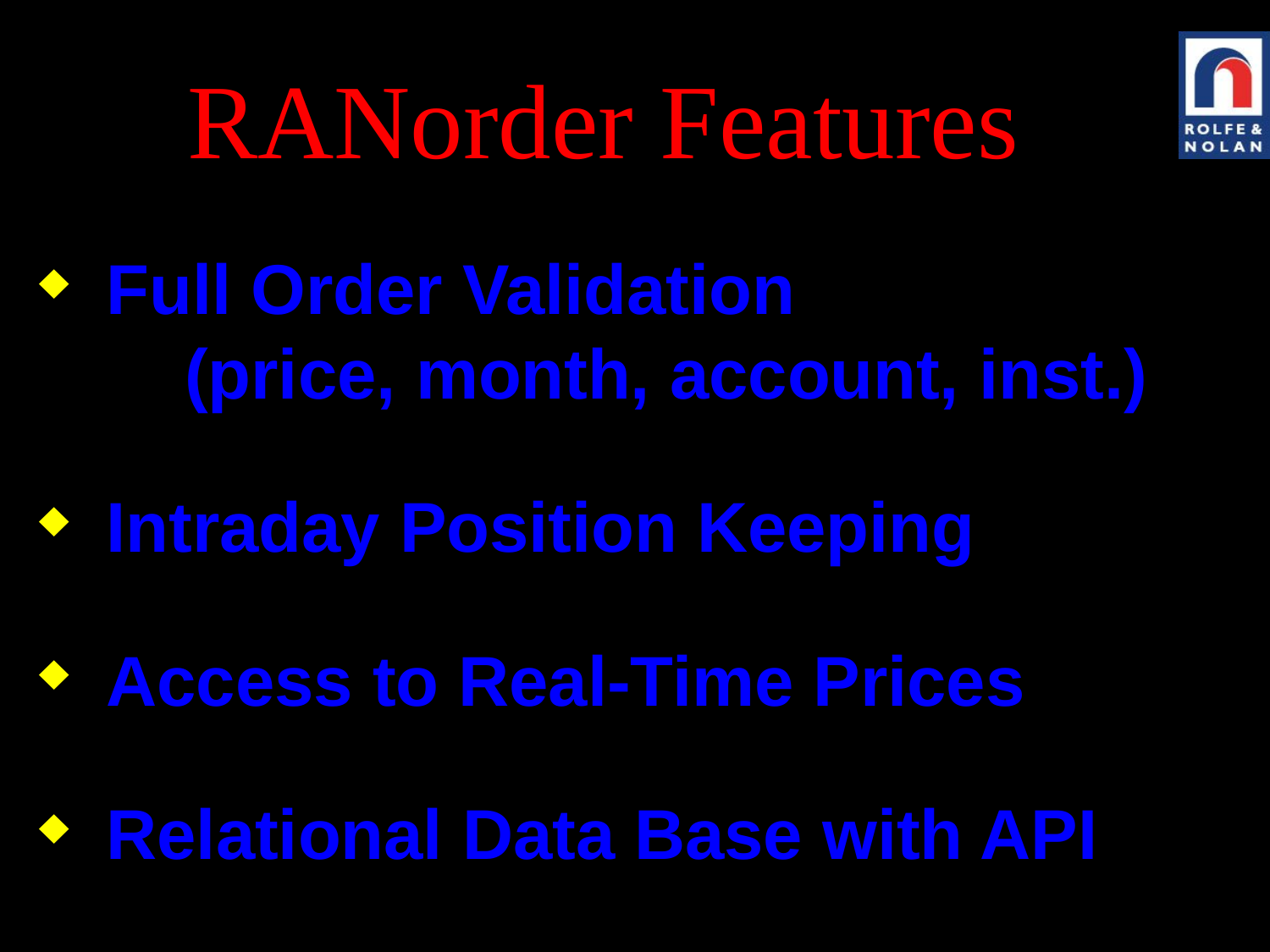

# RANorder Features
 Full Order Validation
     (price, month, account, inst.)

 Intraday Position Keeping

 Access to Real-Time Prices

 Relational Data Base with API